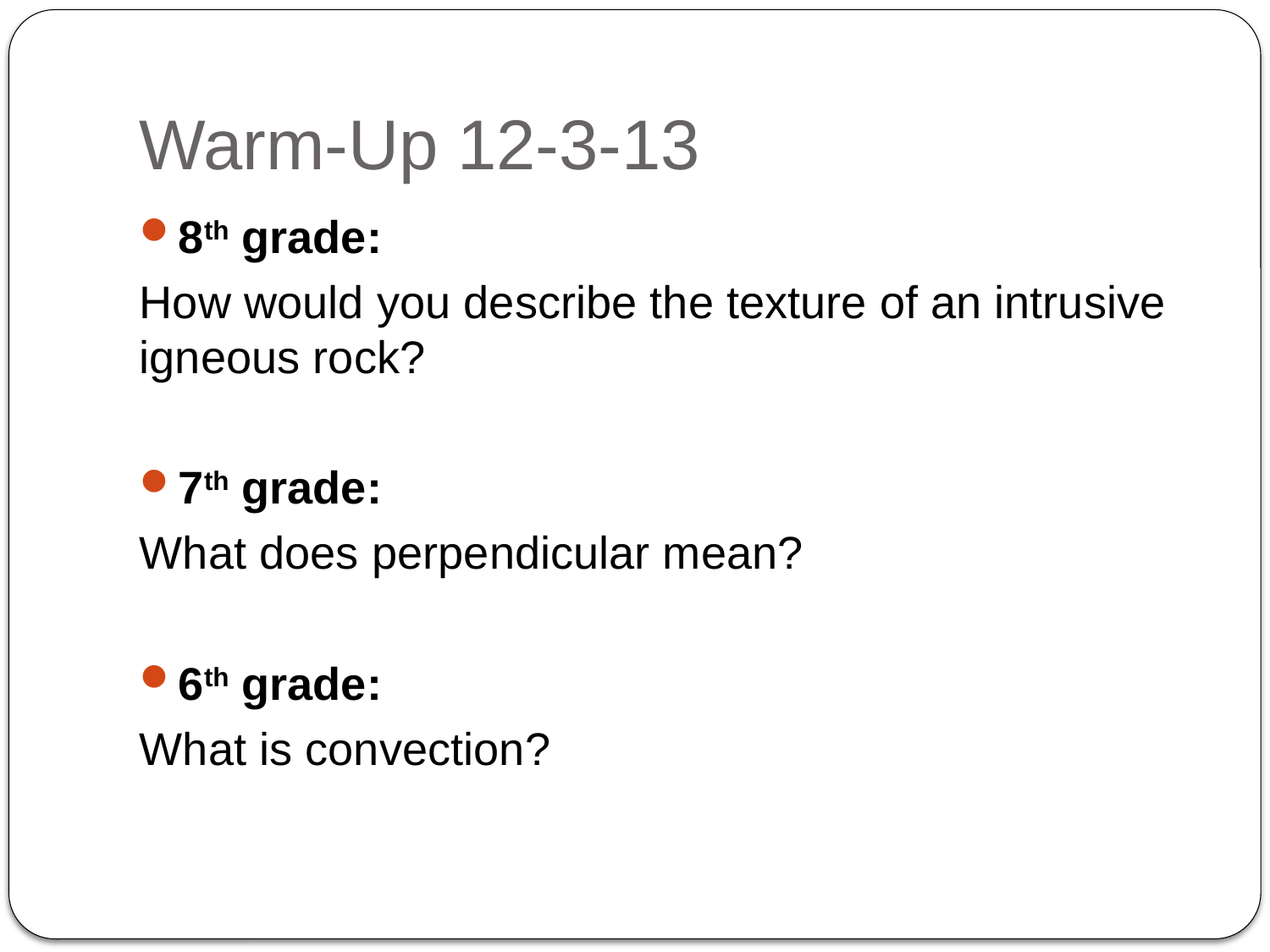

# Warm-Up 12-3-13
8th grade:
How would you describe the texture of an intrusive igneous rock?

7th grade:
What does perpendicular mean?

6th grade:
What is convection?